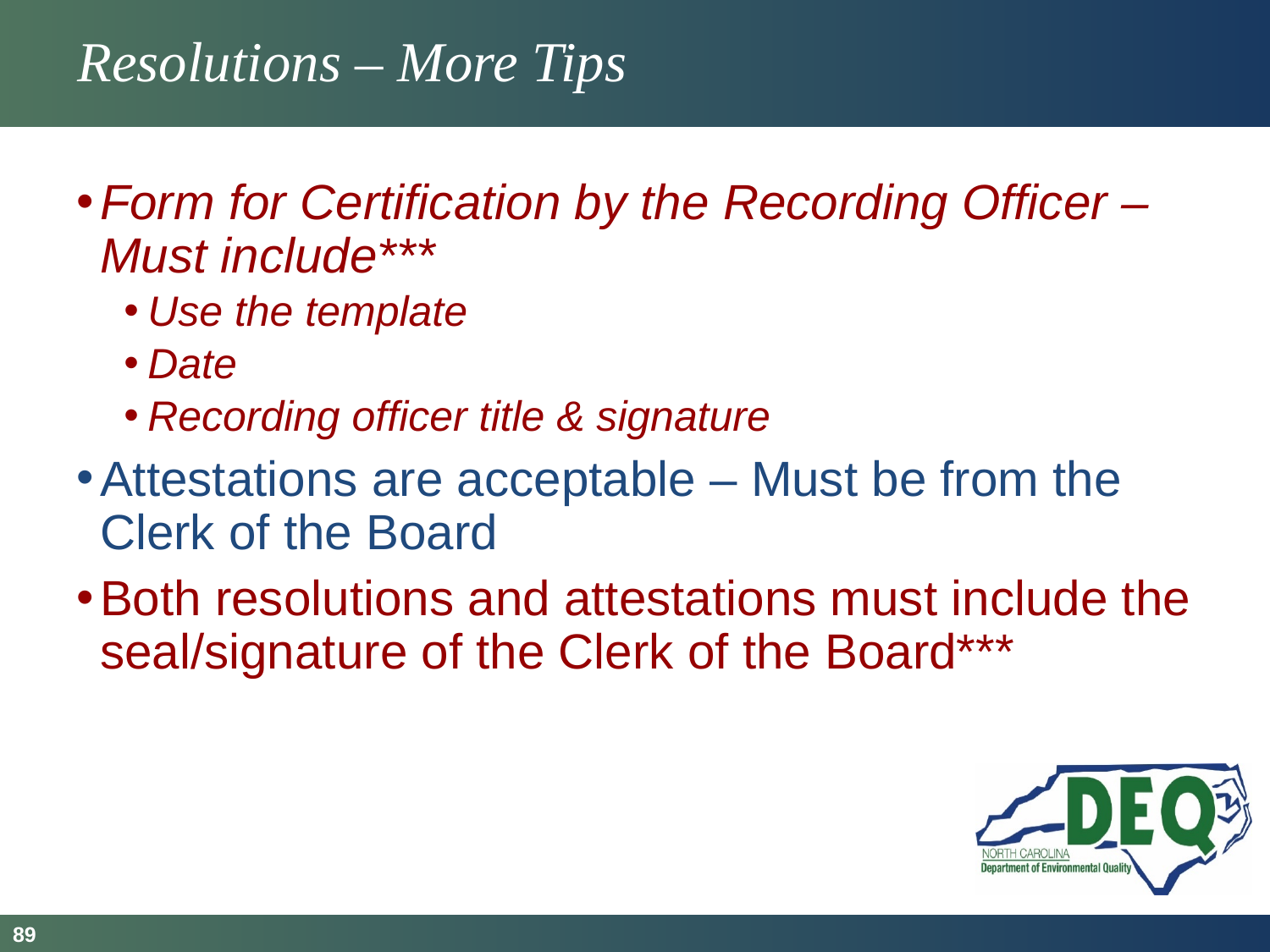

# Resolutions – More Tips
Form for Certification by the Recording Officer – Must include***
Use the template
Date
Recording officer title & signature
Attestations are acceptable – Must be from the Clerk of the Board
Both resolutions and attestations must include the seal/signature of the Clerk of the Board***

89